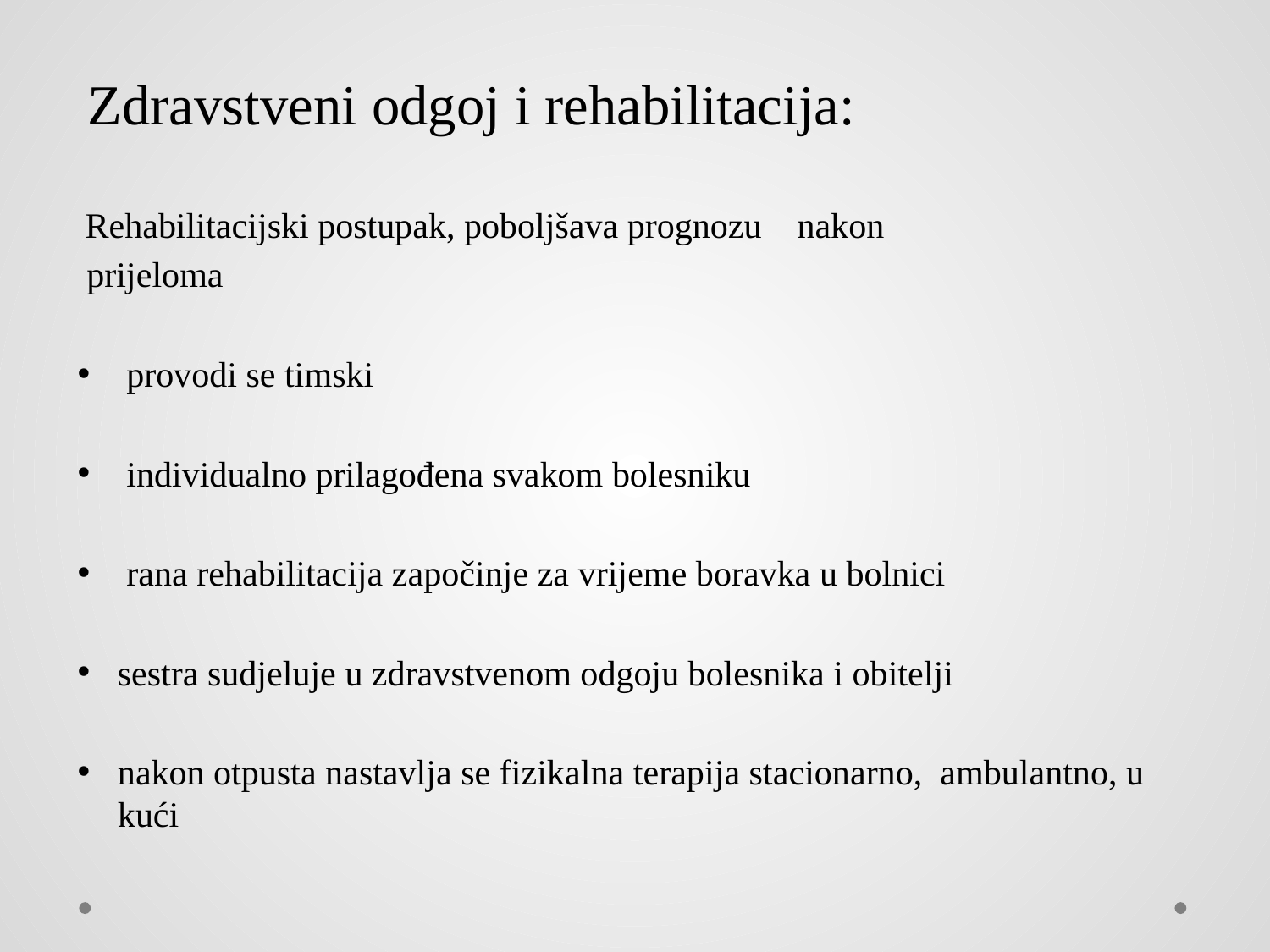

# Zdravstveni odgoj i rehabilitacija:
   Rehabilitacijski postupak, poboljšava prognozu    nakon
 prijeloma

 provodi se timski

 individualno prilagođena svakom bolesniku

 rana rehabilitacija započinje za vrijeme boravka u bolnici

sestra sudjeluje u zdravstvenom odgoju bolesnika i obitelji

nakon otpusta nastavlja se fizikalna terapija stacionarno,  ambulantno, u kući